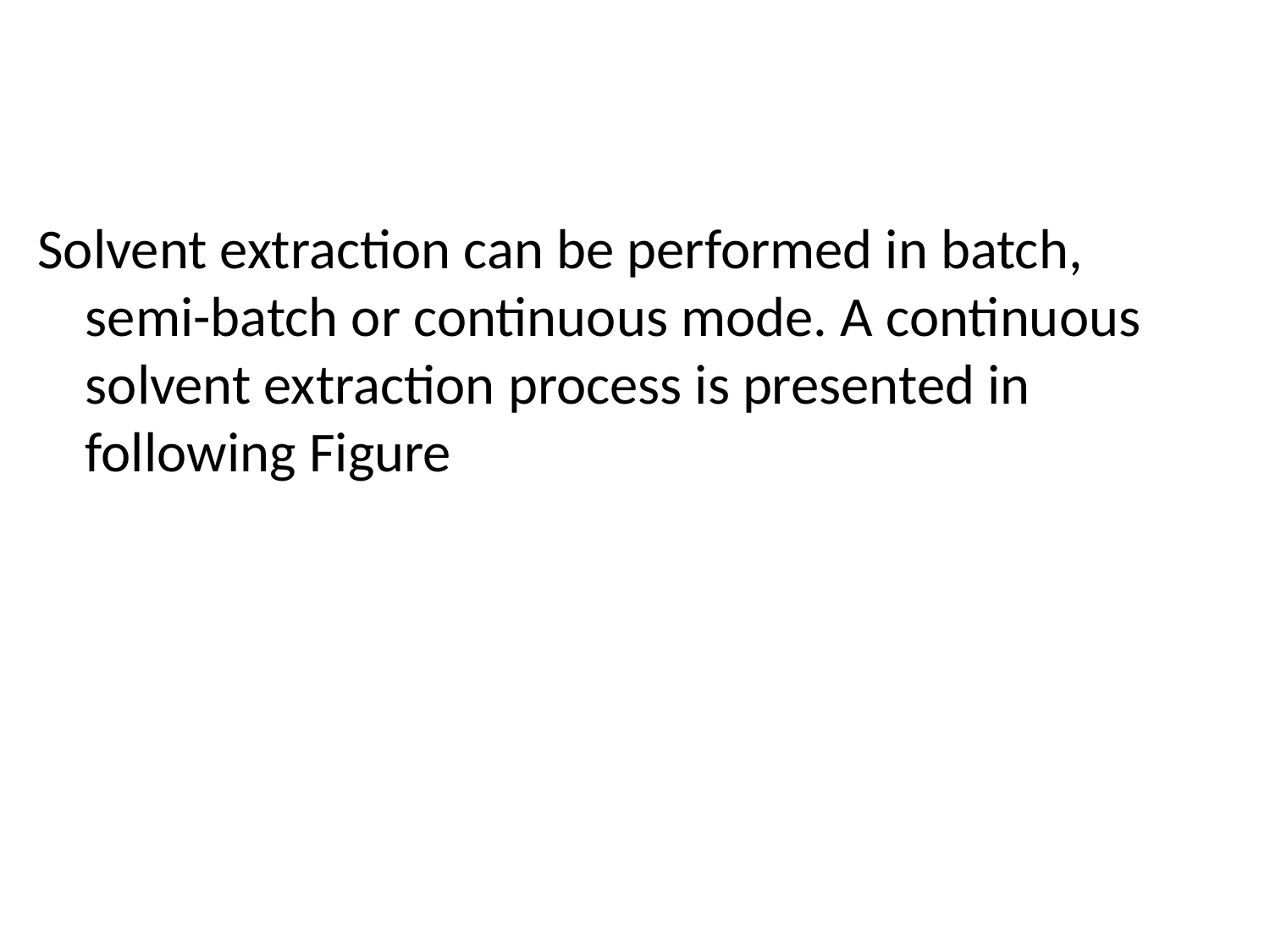

Solvent extraction can be performed in batch, semi-batch or continuous mode. A continuous solvent extraction process is presented in following Figure